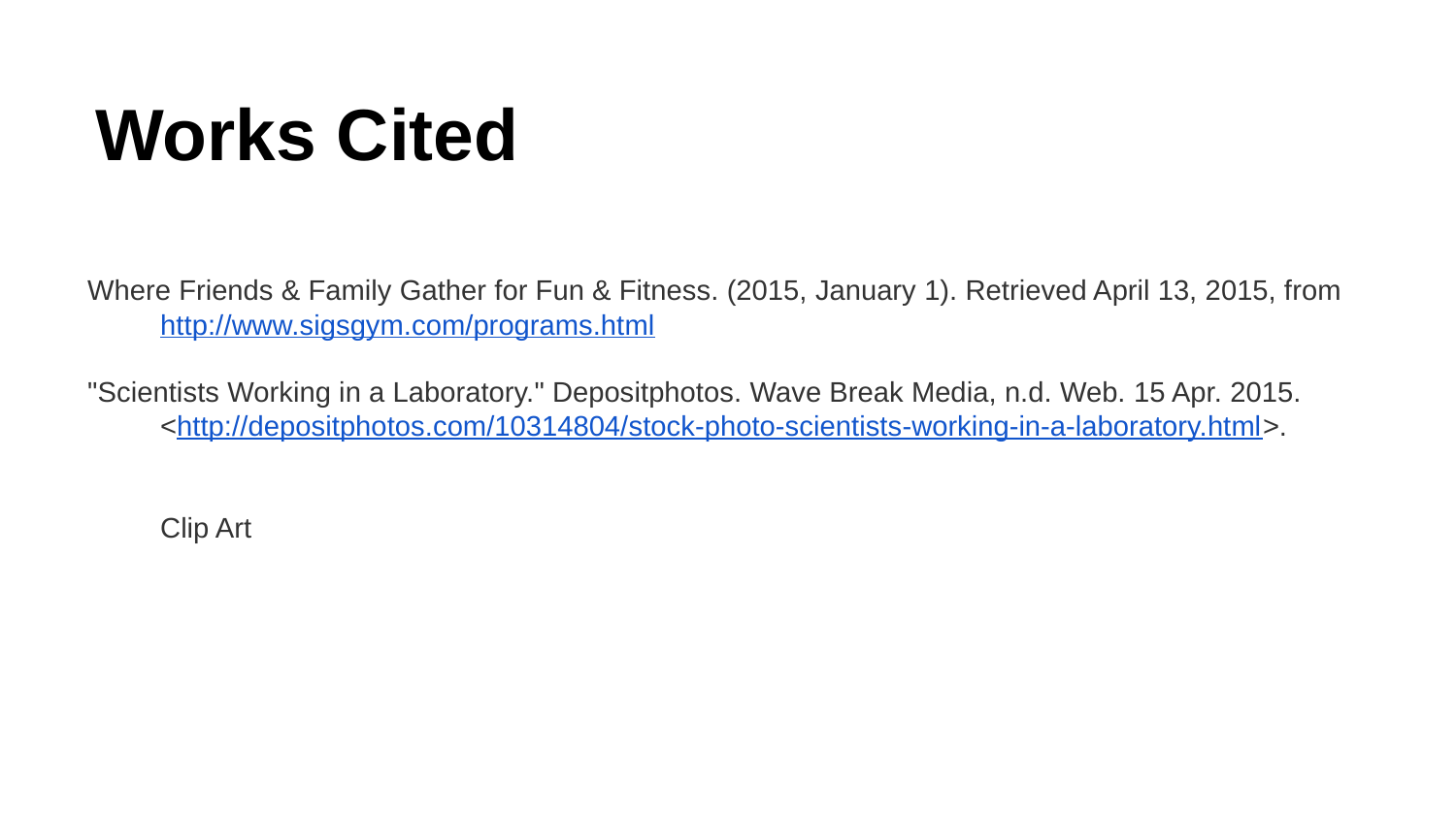

# Works Cited
Where Friends & Family Gather for Fun & Fitness. (2015, January 1). Retrieved April 13, 2015, from
http://www.sigsgym.com/programs.html

"Scientists Working in a Laboratory." Depositphotos. Wave Break Media, n.d. Web. 15 Apr. 2015.
<http://depositphotos.com/10314804/stock-photo-scientists-working-in-a-laboratory.html>.

Clip Art